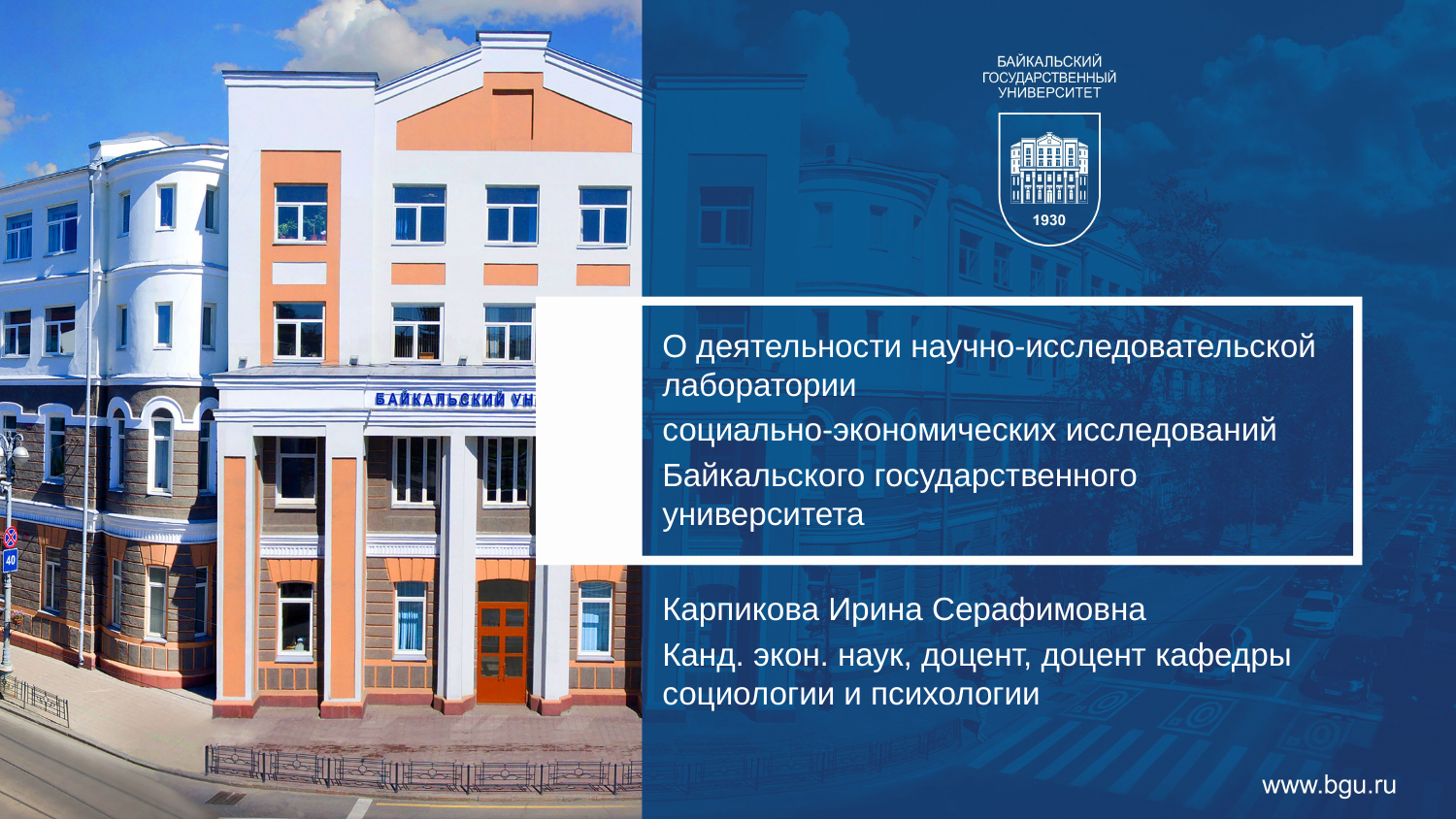

О деятельности научно-исследовательской лаборатории
социально-экономических исследований
Байкальского государственного университета
Карпикова Ирина Серафимовна
Канд. экон. наук, доцент, доцент кафедры социологии и психологии